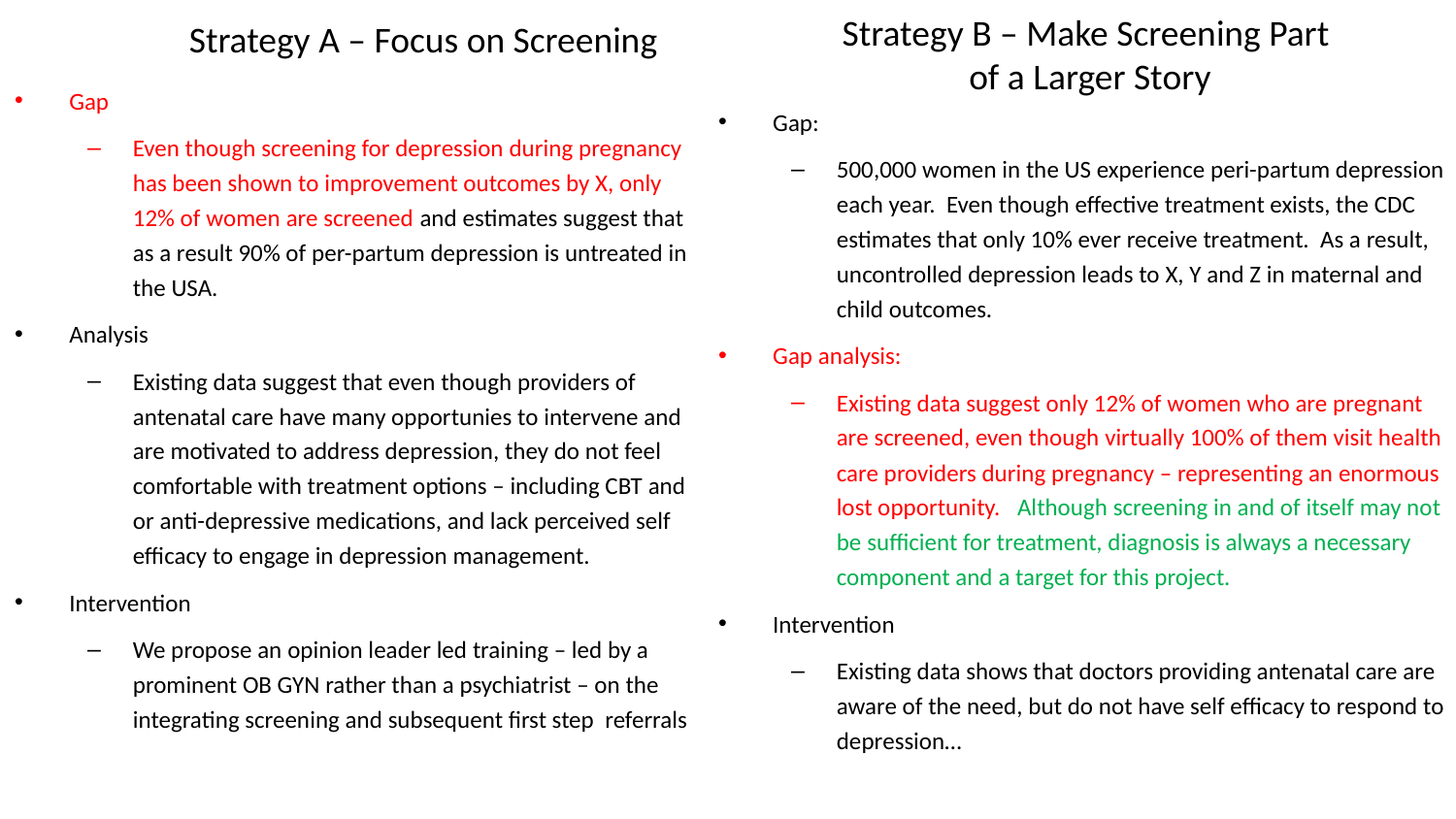

Strategy B – Make Screening Part
of a Larger Story

Strategy A – Focus on Screening
Gap
Even though screening for depression during pregnancy has been shown to improvement outcomes by X, only 12% of women are screened and estimates suggest that as a result 90% of per-partum depression is untreated in the USA.
Analysis
Existing data suggest that even though providers of antenatal care have many opportunies to intervene and are motivated to address depression, they do not feel comfortable with treatment options – including CBT and or anti-depressive medications, and lack perceived self efficacy to engage in depression management.
Intervention
We propose an opinion leader led training – led by a prominent OB GYN rather than a psychiatrist – on the integrating screening and subsequent first step  referrals
Gap:
500,000 women in the US experience peri-partum depression each year.  Even though effective treatment exists, the CDC estimates that only 10% ever receive treatment.  As a result, uncontrolled depression leads to X, Y and Z in maternal and child outcomes.
Gap analysis:
Existing data suggest only 12% of women who are pregnant are screened, even though virtually 100% of them visit health care providers during pregnancy – representing an enormous lost opportunity.   Although screening in and of itself may not be sufficient for treatment, diagnosis is always a necessary component and a target for this project.
Intervention
Existing data shows that doctors providing antenatal care are aware of the need, but do not have self efficacy to respond to depression…